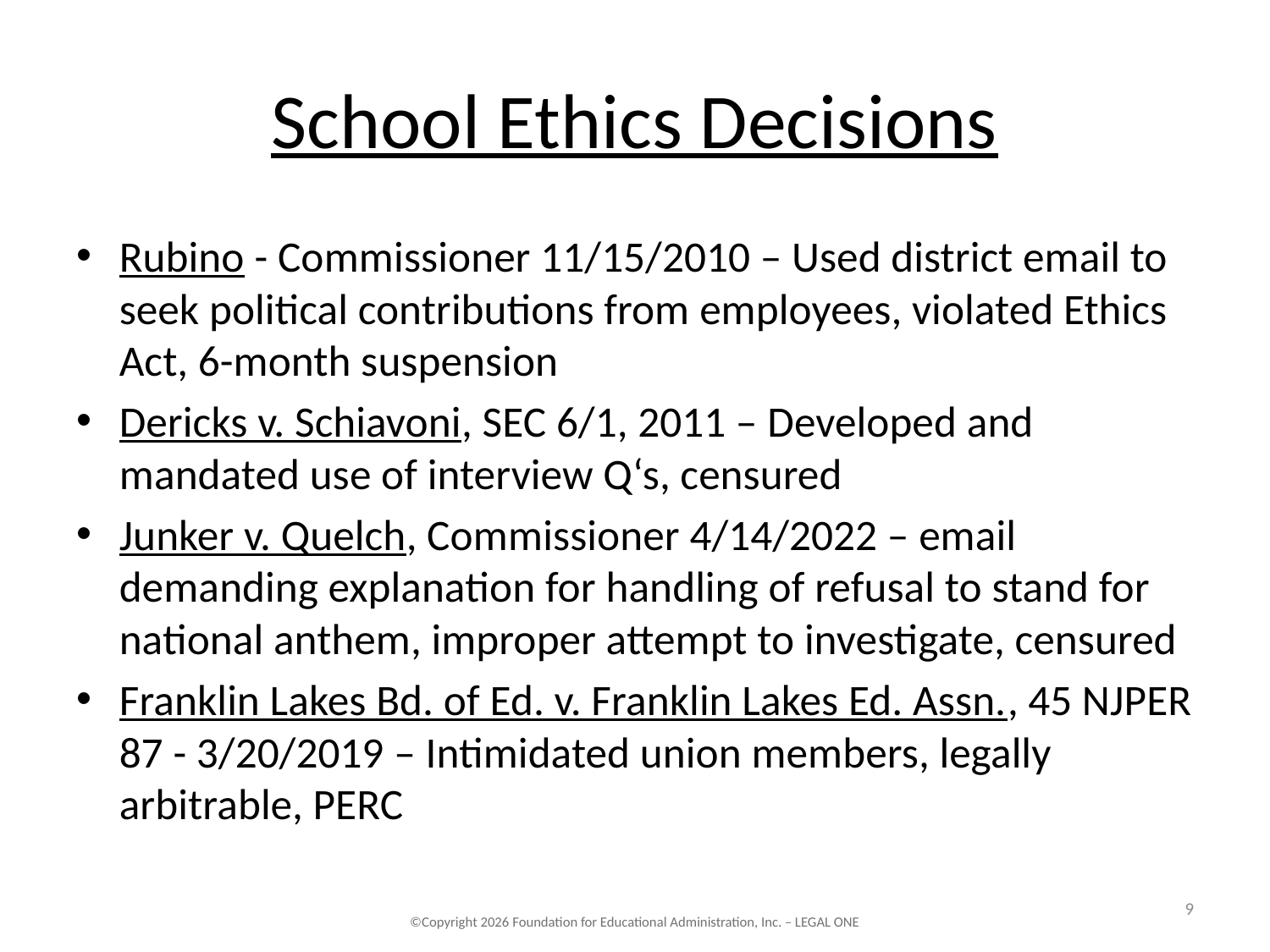

# School Ethics Decisions
Rubino - Commissioner 11/15/2010 – Used district email to seek political contributions from employees, violated Ethics Act, 6-month suspension
Dericks v. Schiavoni, SEC 6/1, 2011 – Developed and mandated use of interview Q‘s, censured
Junker v. Quelch, Commissioner 4/14/2022 – email demanding explanation for handling of refusal to stand for national anthem, improper attempt to investigate, censured
Franklin Lakes Bd. of Ed. v. Franklin Lakes Ed. Assn., 45 NJPER 87 - 3/20/2019 – Intimidated union members, legally arbitrable, PERC

9